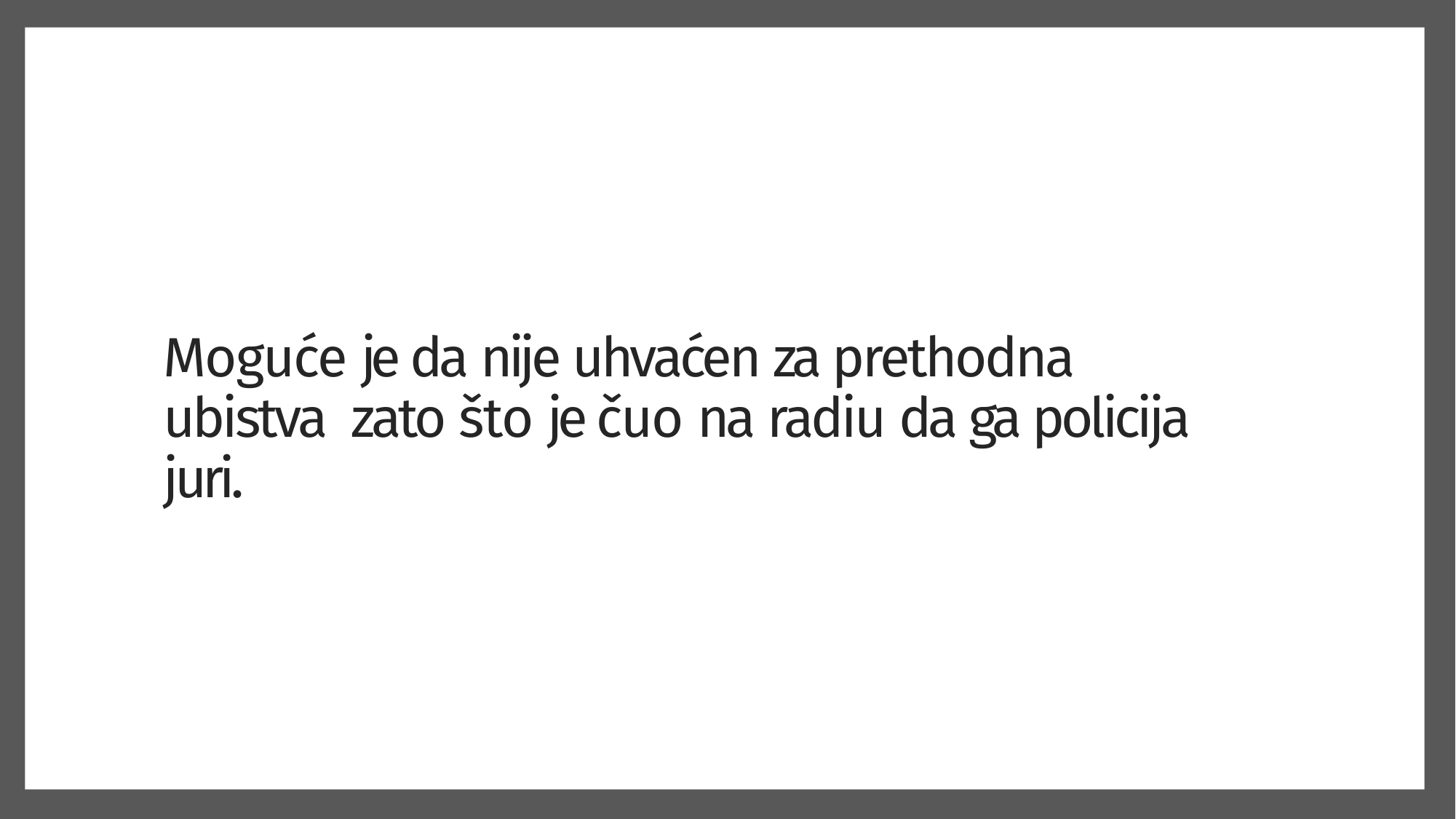

# Moguće je da nije uhvaćen za prethodna ubistva  zato što je čuo na radiu da ga policija juri.